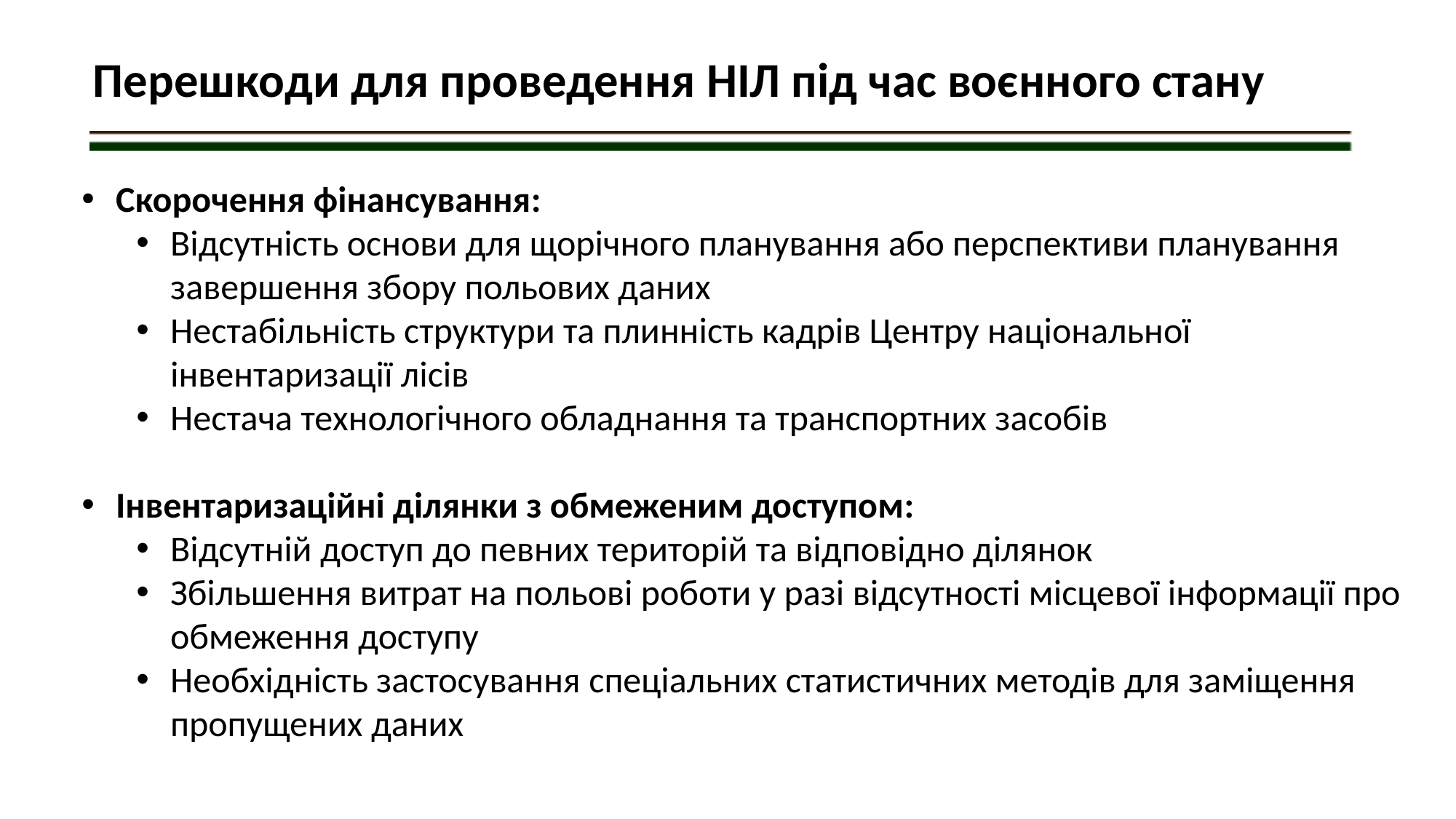

Перешкоди для проведення НІЛ під час воєнного стану
Скорочення фінансування:
Відсутність основи для щорічного планування або перспективи планування завершення збору польових даних
Нестабільність структури та плинність кадрів Центру національної інвентаризації лісів
Нестача технологічного обладнання та транспортних засобів

Інвентаризаційні ділянки з обмеженим доступом:
Відсутній доступ до певних територій та відповідно ділянок
Збільшення витрат на польові роботи у разі відсутності місцевої інформації про обмеження доступу
Необхідність застосування спеціальних статистичних методів для заміщення пропущених даних